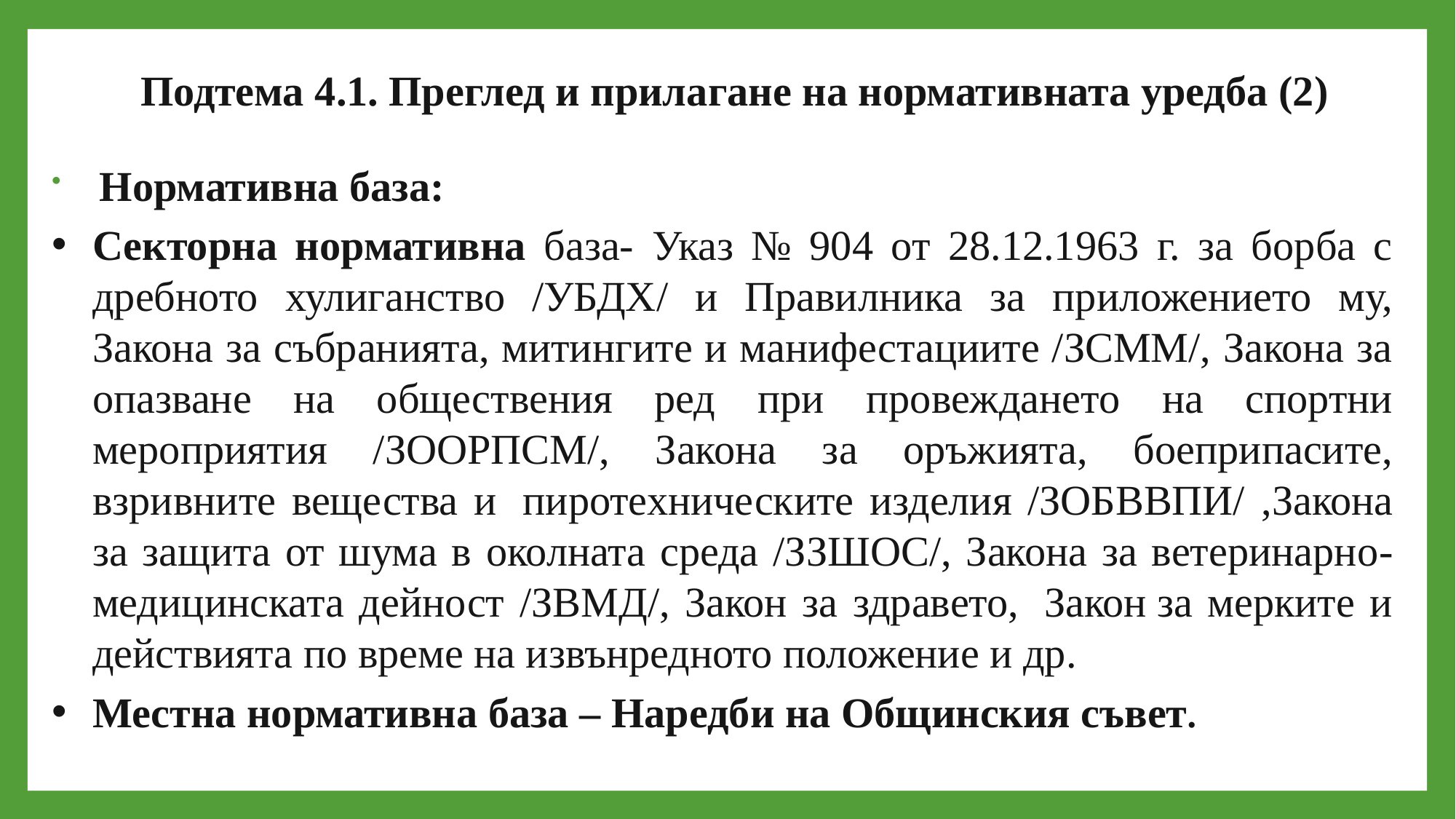

# Подтема 4.1. Преглед и прилагане на нормативната уредба (2)
 Нормативна база:
Секторна нормативна база- Указ № 904 от 28.12.1963 г. за борба с дребното хулиганство /УБДХ/ и Правилника за приложението му, Закона за събранията, митингите и манифестациите /ЗСММ/, Закона за опазване на обществения ред при провеждането на спортни мероприятия /ЗООРПСМ/, Закона за оръжията, боеприпасите, взривните вещества и  пиротехническите изделия /ЗОБВВПИ/ ,Закона за защита от шума в околната среда /ЗЗШОС/, Закона за ветеринарно-медицинската дейност /ЗВМД/, Закон за здравето,  Закон за мерките и действията по време на извънредното положение и др.
Местна нормативна база – Наредби на Общинския съвет.